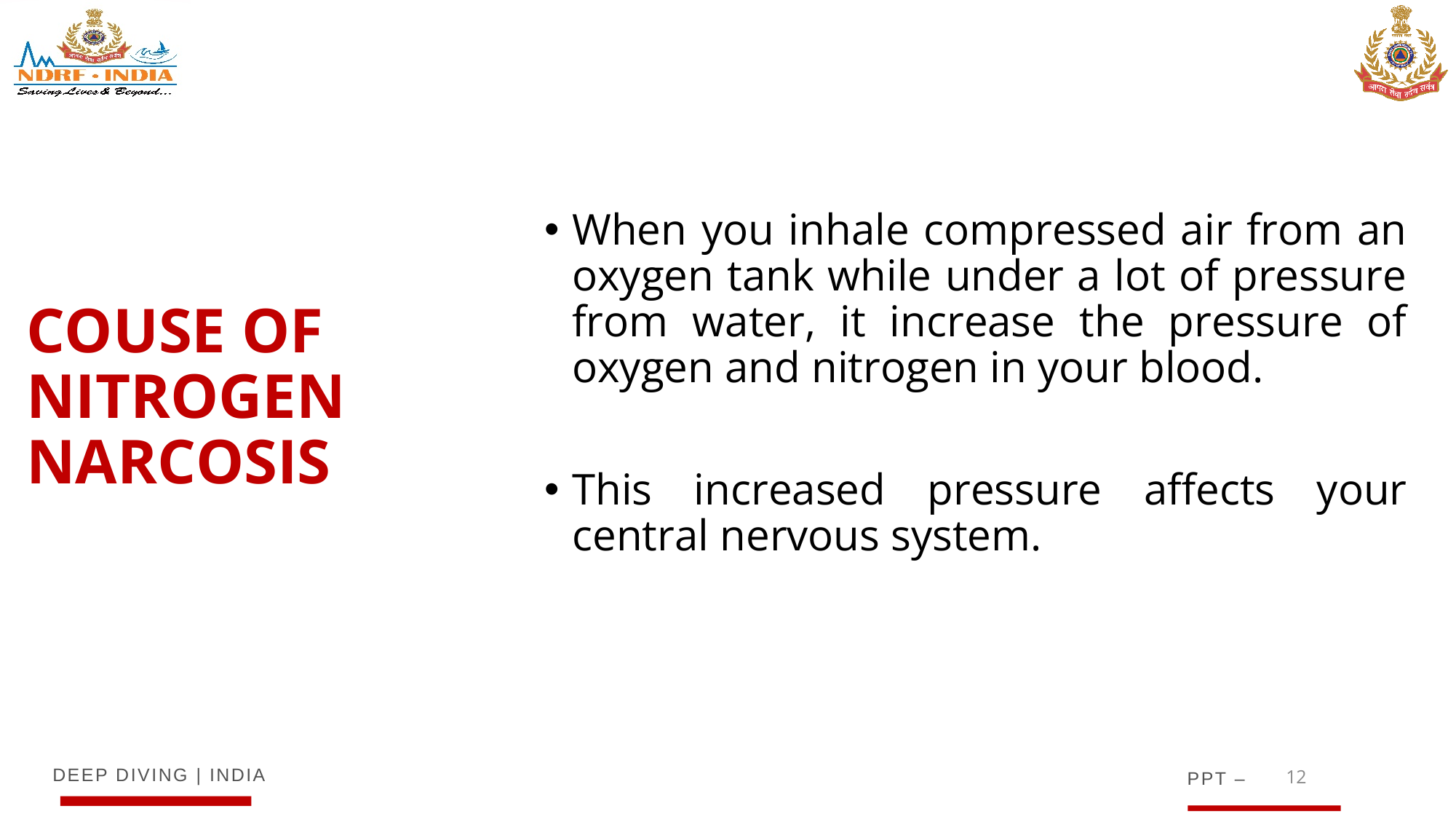

When you inhale compressed air from an oxygen tank while under a lot of pressure from water, it increase the pressure of oxygen and nitrogen in your blood.

This increased pressure affects your central nervous system.
# COUSE OF NITROGEN NARCOSIS
12